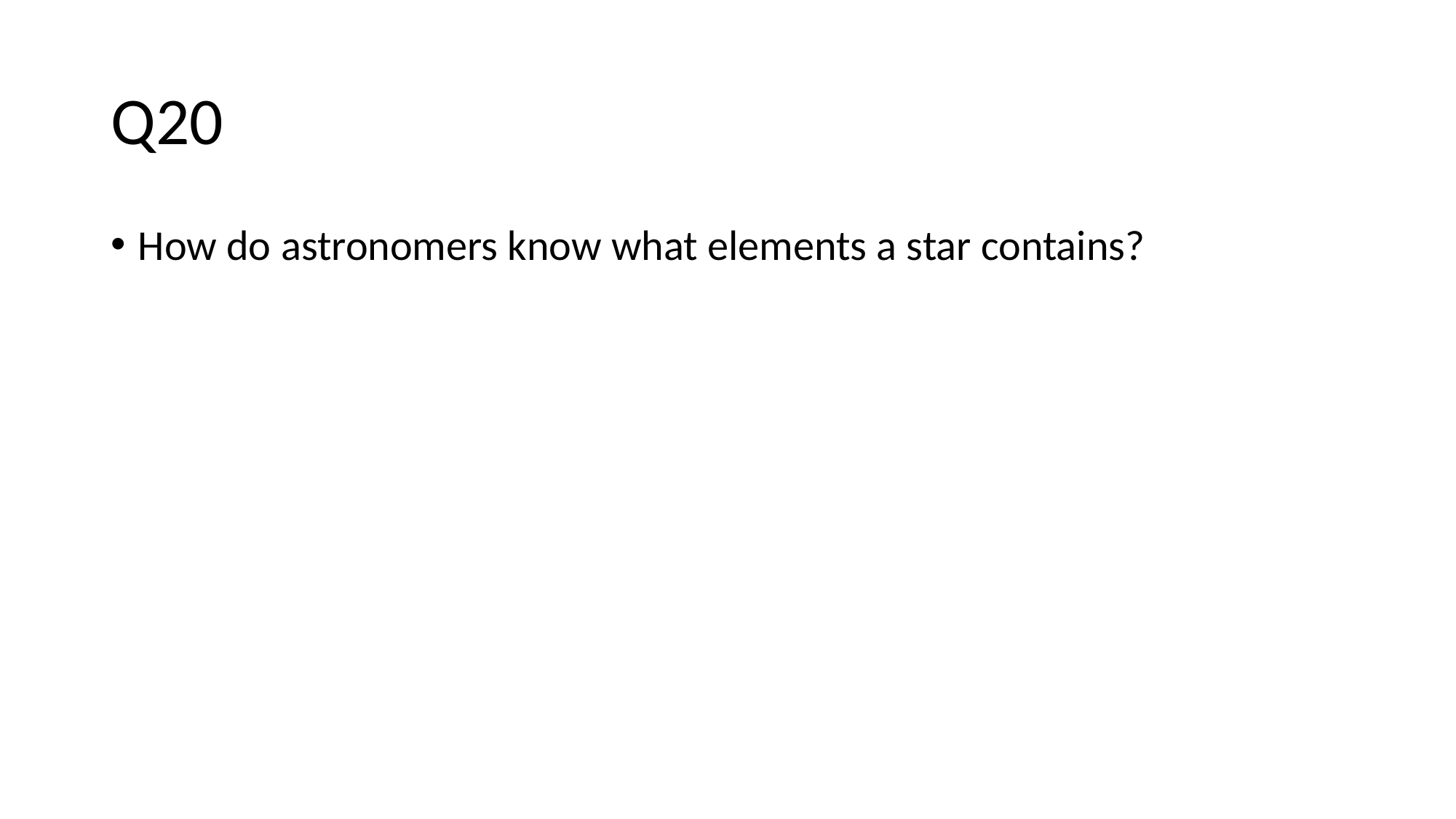

# Q20
How do astronomers know what elements a star contains?